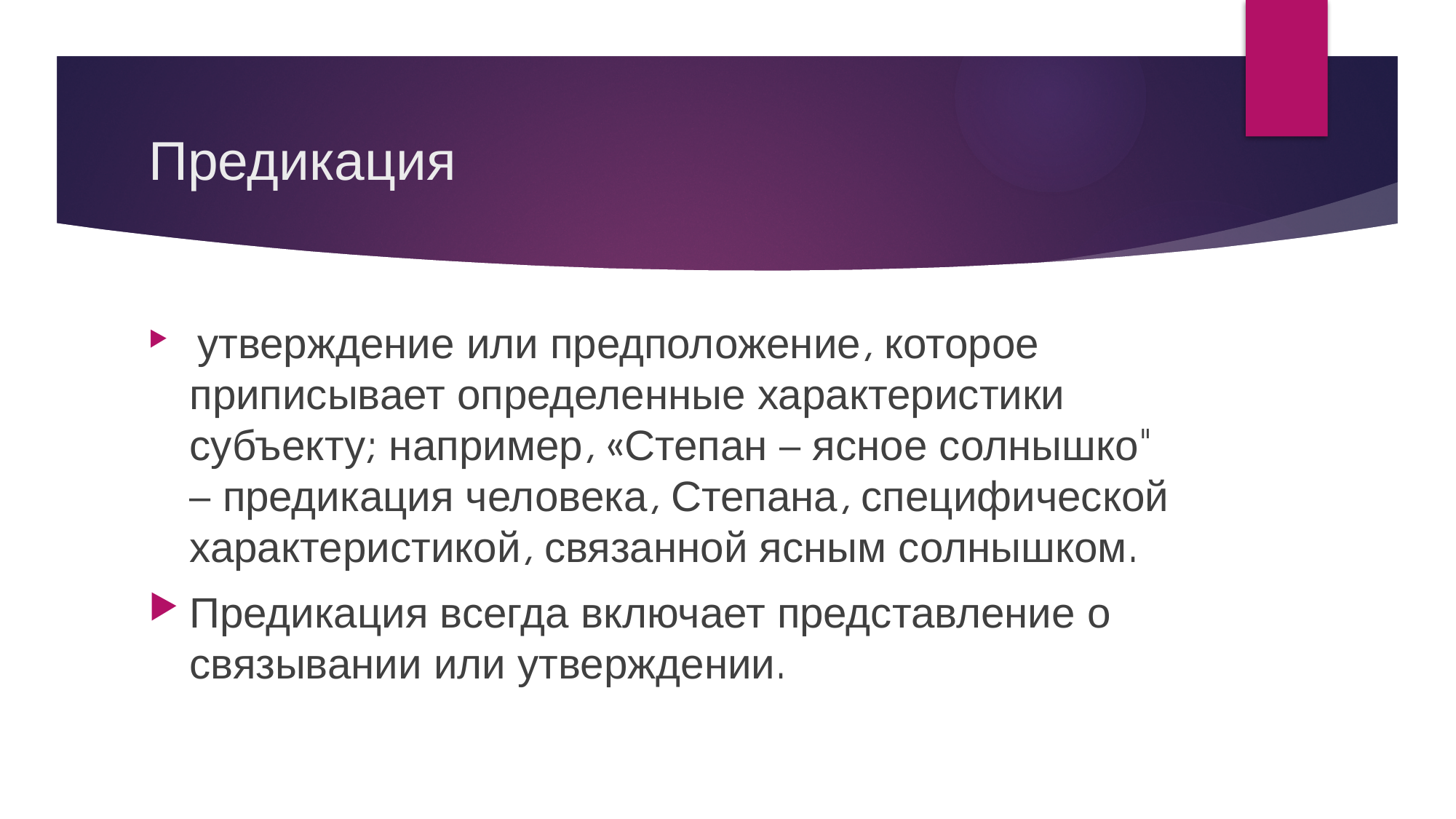

# Предикация
 утверждение или предположение, которое приписывает определенные характеристики субъекту; например, «Степан – ясное солнышко" – предикация человека, Степана, специфической характеристикой, связанной ясным солнышком.
Предикация всегда включает представление о связывании или утверждении.